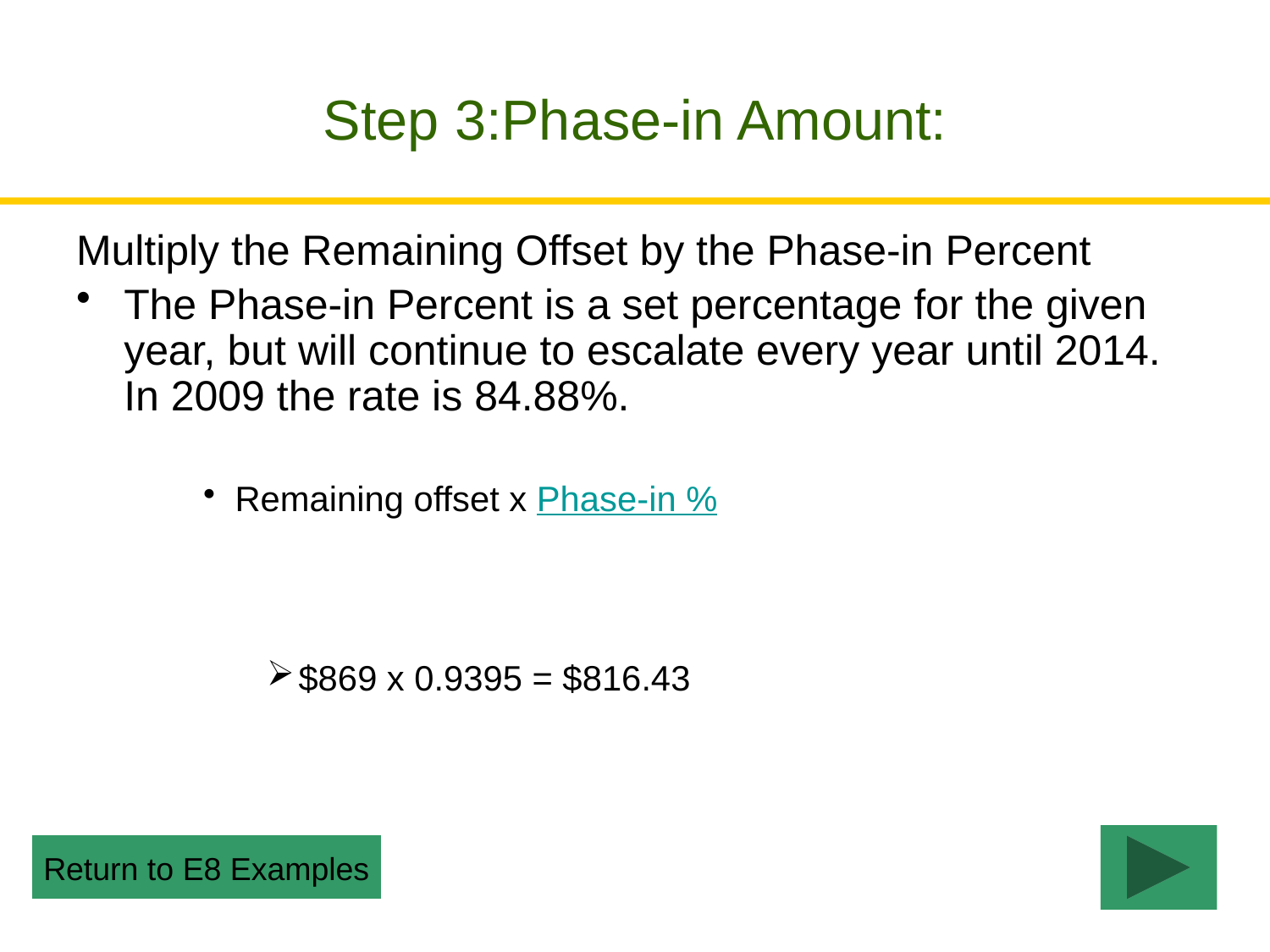

# Step 3:Phase-in Amount:

Multiply the Remaining Offset by the Phase-in Percent
The Phase-in Percent is a set percentage for the given year, but will continue to escalate every year until 2014. In 2009 the rate is 84.88%.

Remaining offset x Phase-in %

$869 x 0.9395 = $816.43

Return to E8 Examples